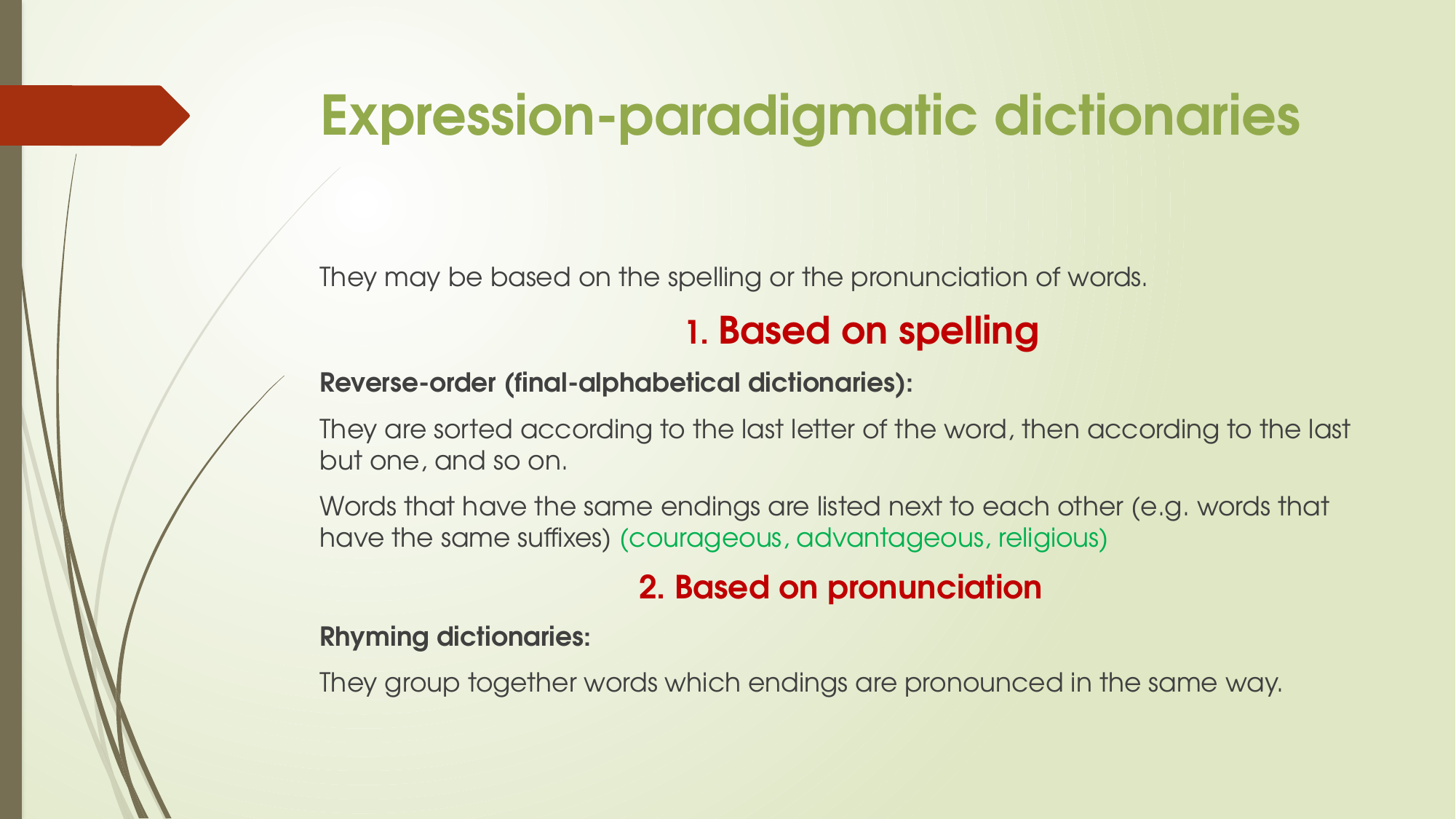

# Expression-paradigmatic dictionaries
They may be based on the spelling or the pronunciation of words.
                                                  1. Based on spelling
Reverse-order (final-alphabetical dictionaries):
They are sorted according to the last letter of the word, then according to the last but one, and so on.
Words that have the same endings are listed next to each other (e.g. words that have the same suffixes) (courageous, advantageous, religious)
2. Based on pronunciation
Rhyming dictionaries:
They group together words which endings are pronounced in the same way.